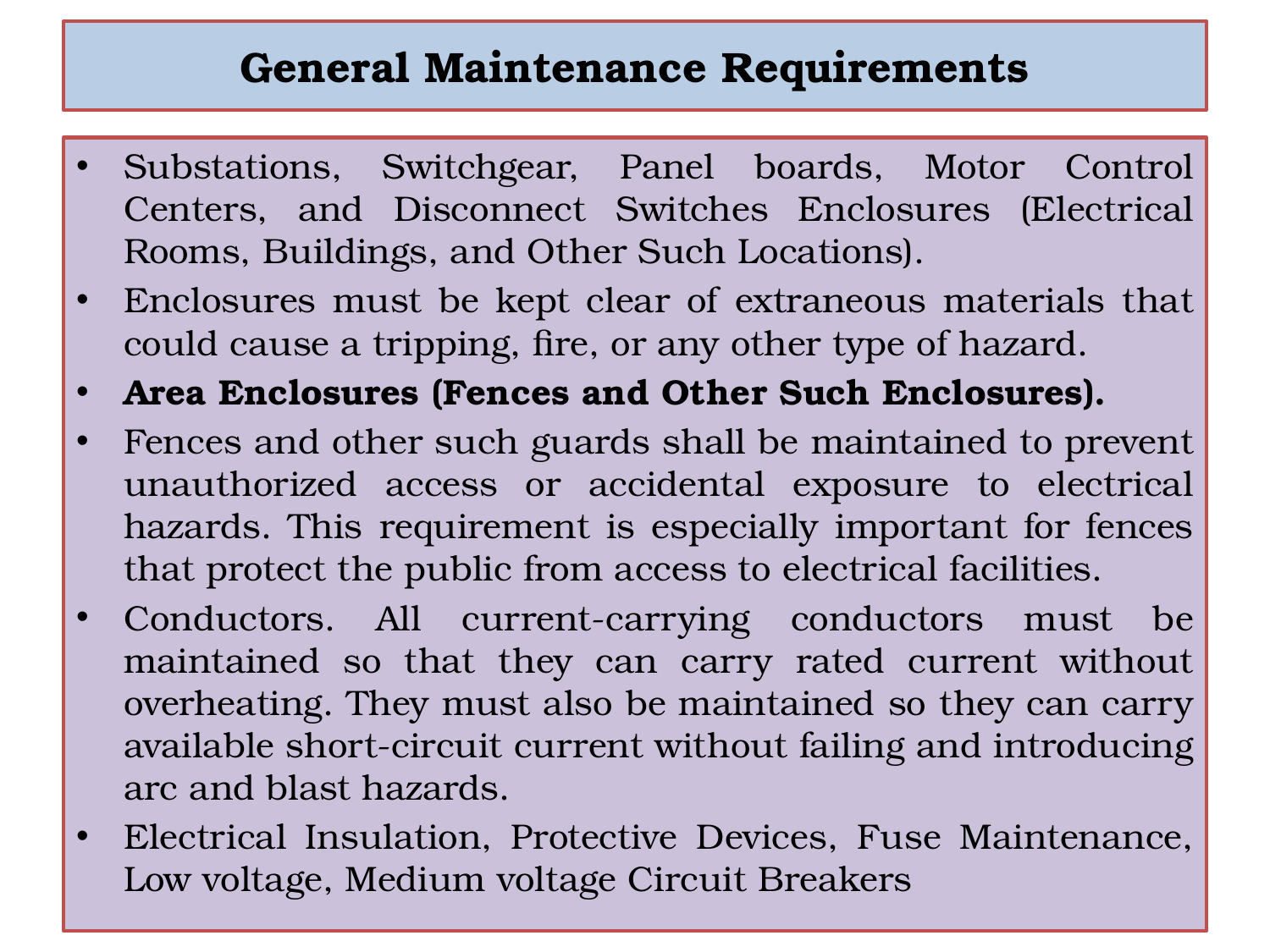

# General Maintenance Requirements
Substations, Switchgear, Panel boards, Motor Control Centers, and Disconnect Switches Enclosures (Electrical Rooms, Buildings, and Other Such Locations).
Enclosures must be kept clear of extraneous materials that could cause a tripping, fire, or any other type of hazard.
Area Enclosures (Fences and Other Such Enclosures).
Fences and other such guards shall be maintained to prevent unauthorized access or accidental exposure to electrical hazards. This requirement is especially important for fences that protect the public from access to electrical facilities.
Conductors. All current-carrying conductors must be maintained so that they can carry rated current without overheating. They must also be maintained so they can carry available short-circuit current without failing and introducing arc and blast hazards.
Electrical Insulation, Protective Devices, Fuse Maintenance, Low voltage, Medium voltage Circuit Breakers